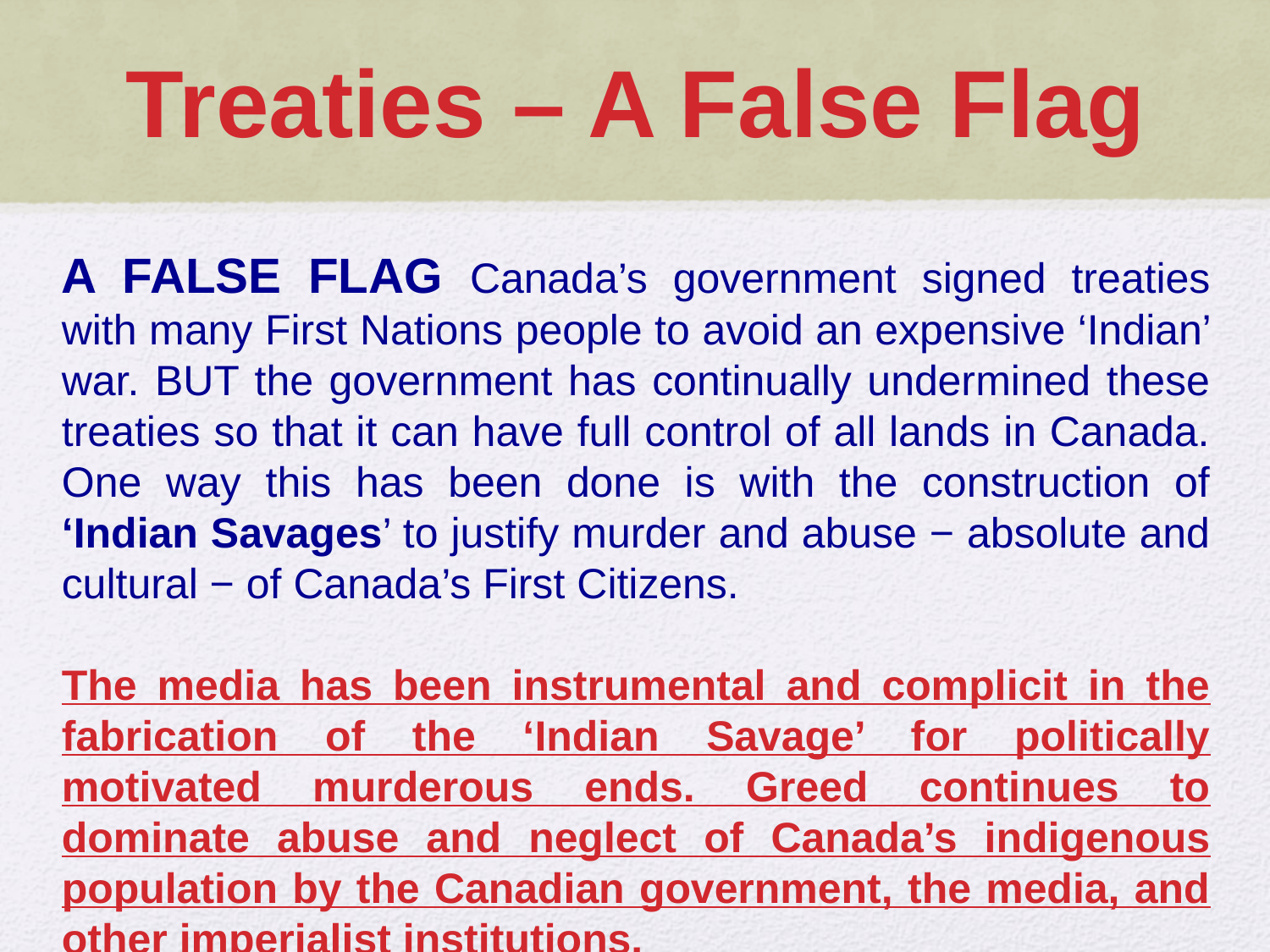

# Treaties – A False Flag
A FALSE FLAG Canada’s government signed treaties with many First Nations people to avoid an expensive ‘Indian’ war. BUT the government has continually undermined these treaties so that it can have full control of all lands in Canada. One way this has been done is with the construction of ‘Indian Savages’ to justify murder and abuse − absolute and cultural − of Canada’s First Citizens.

The media has been instrumental and complicit in the fabrication of the ‘Indian Savage’ for politically motivated murderous ends. Greed continues to dominate abuse and neglect of Canada’s indigenous population by the Canadian government, the media, and other imperialist institutions.